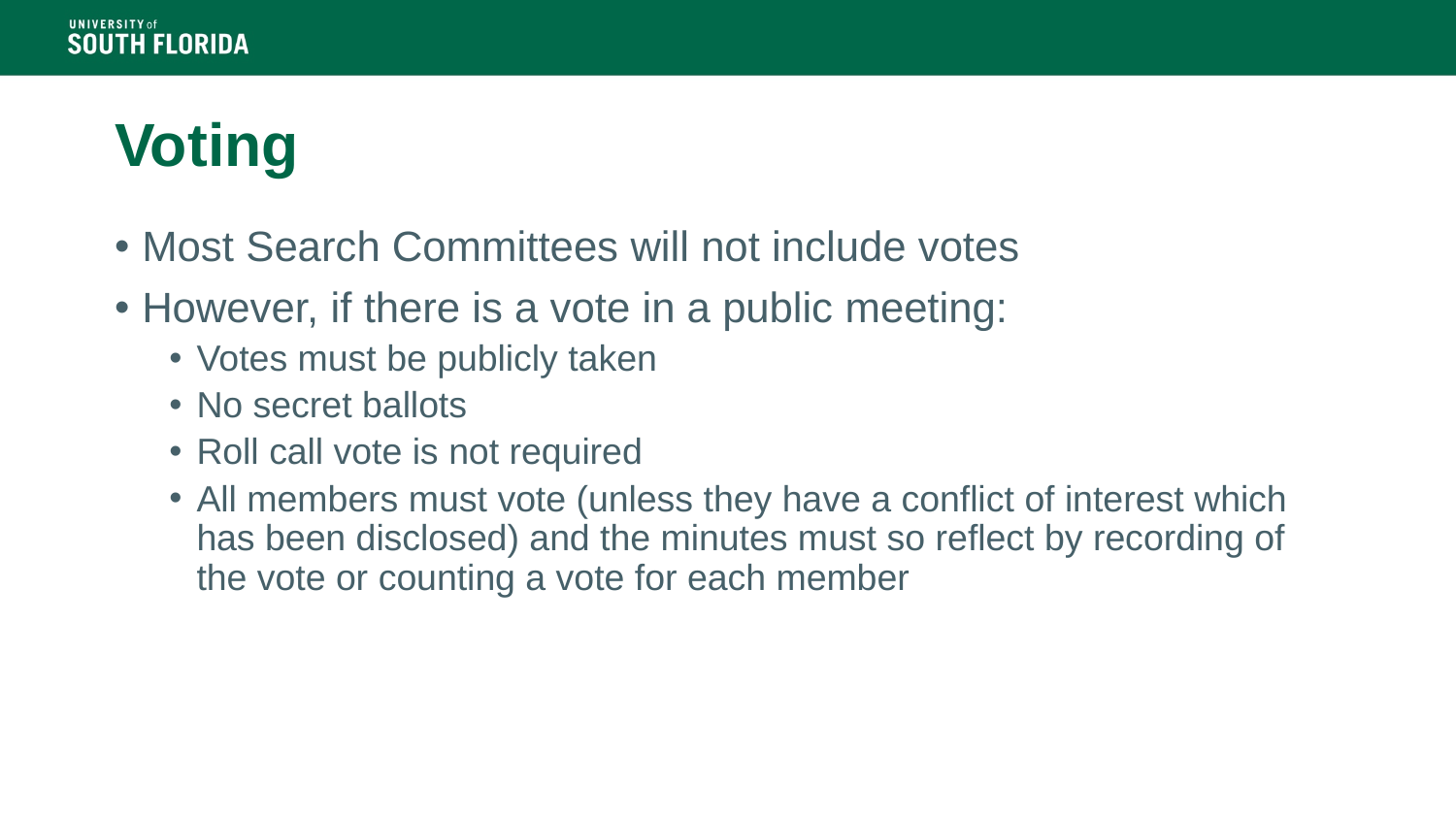

# Voting
Most Search Committees will not include votes
However, if there is a vote in a public meeting:
Votes must be publicly taken
No secret ballots
Roll call vote is not required
All members must vote (unless they have a conflict of interest which has been disclosed) and the minutes must so reflect by recording of the vote or counting a vote for each member